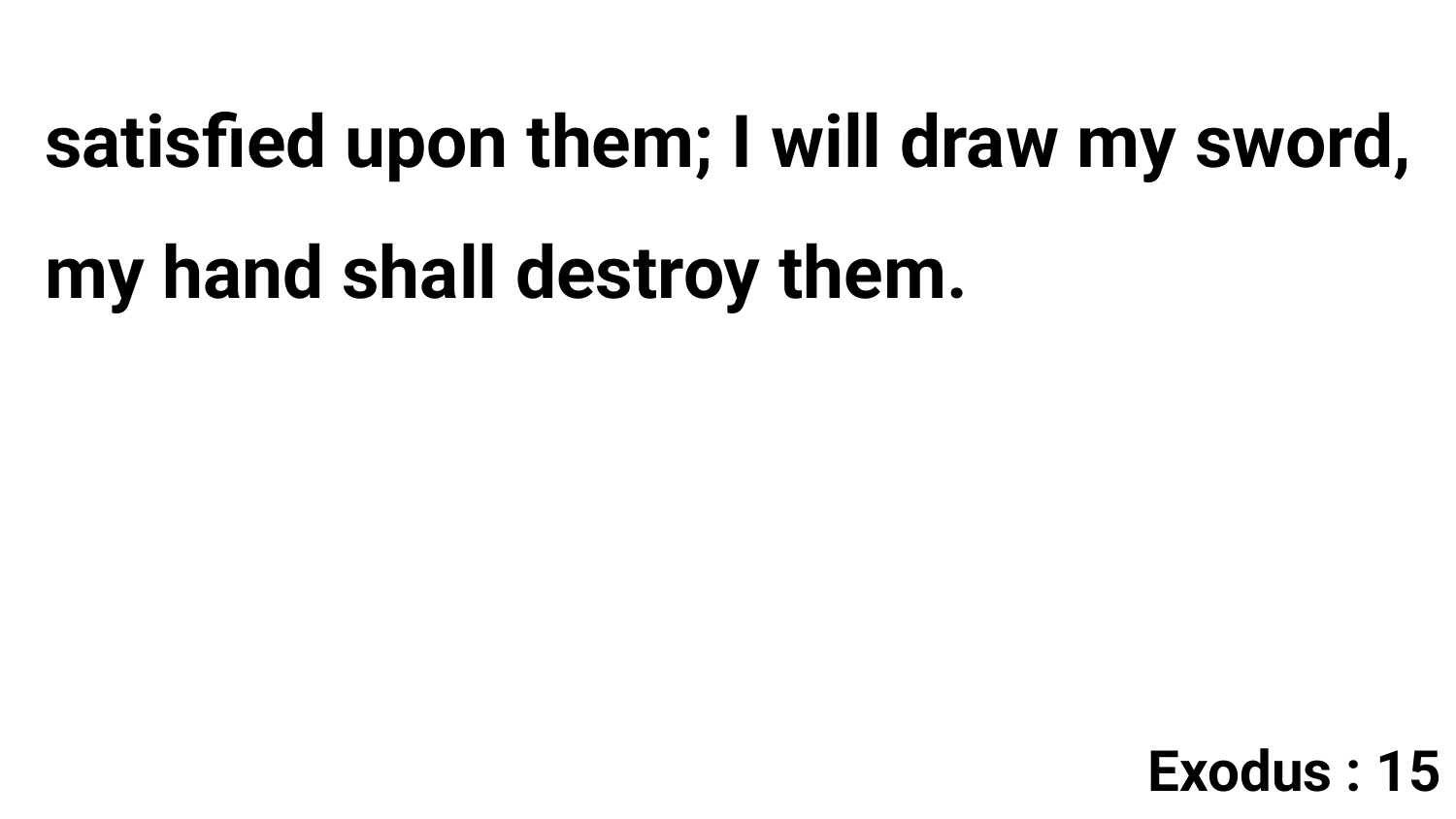

satisfied upon them; I will draw my sword, my hand shall destroy them.
Exodus : 15